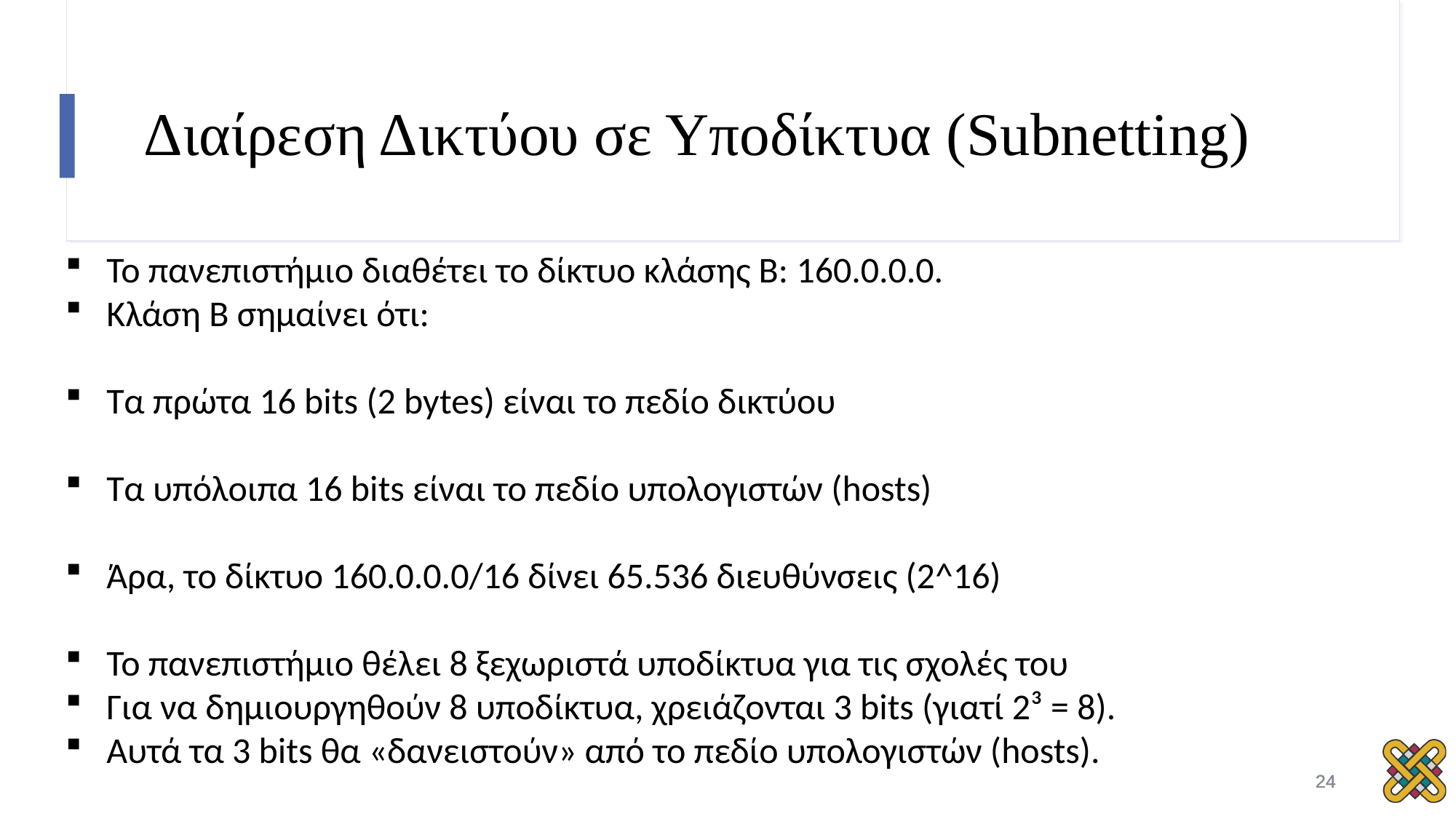

# Διαίρεση Δικτύου σε Υποδίκτυα (Subnetting)
Το πανεπιστήμιο διαθέτει το δίκτυο κλάσης Β: 160.0.0.0.
Κλάση Β σημαίνει ότι:

Τα πρώτα 16 bits (2 bytes) είναι το πεδίο δικτύου

Τα υπόλοιπα 16 bits είναι το πεδίο υπολογιστών (hosts)

Άρα, το δίκτυο 160.0.0.0/16 δίνει 65.536 διευθύνσεις (2^16)

Το πανεπιστήμιο θέλει 8 ξεχωριστά υποδίκτυα για τις σχολές του
Για να δημιουργηθούν 8 υποδίκτυα, χρειάζονται 3 bits (γιατί 2³ = 8).
Αυτά τα 3 bits θα «δανειστούν» από το πεδίο υπολογιστών (hosts).
24
24